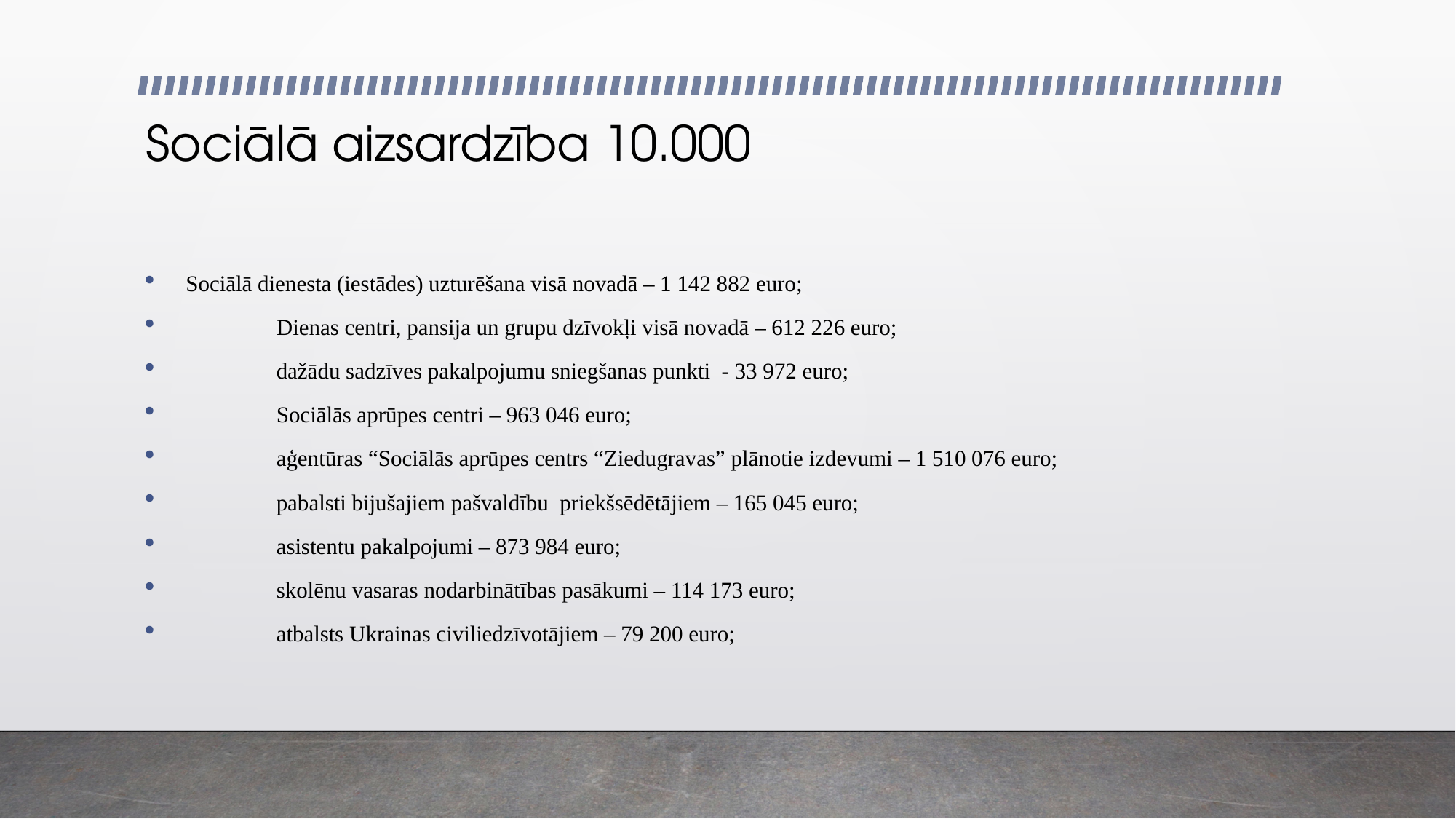

# Sociālā aizsardzība 10.000
Sociālā dienesta (iestādes) uzturēšana visā novadā – 1 142 882 euro;
 	Dienas centri, pansija un grupu dzīvokļi visā novadā – 612 226 euro;
 	dažādu sadzīves pakalpojumu sniegšanas punkti  - 33 972 euro;
 	Sociālās aprūpes centri – 963 046 euro;
 	aģentūras “Sociālās aprūpes centrs “Ziedugravas” plānotie izdevumi – 1 510 076 euro;
 	pabalsti bijušajiem pašvaldību  priekšsēdētājiem – 165 045 euro;
 	asistentu pakalpojumi – 873 984 euro;
 	skolēnu vasaras nodarbinātības pasākumi – 114 173 euro;
 	atbalsts Ukrainas civiliedzīvotājiem – 79 200 euro;